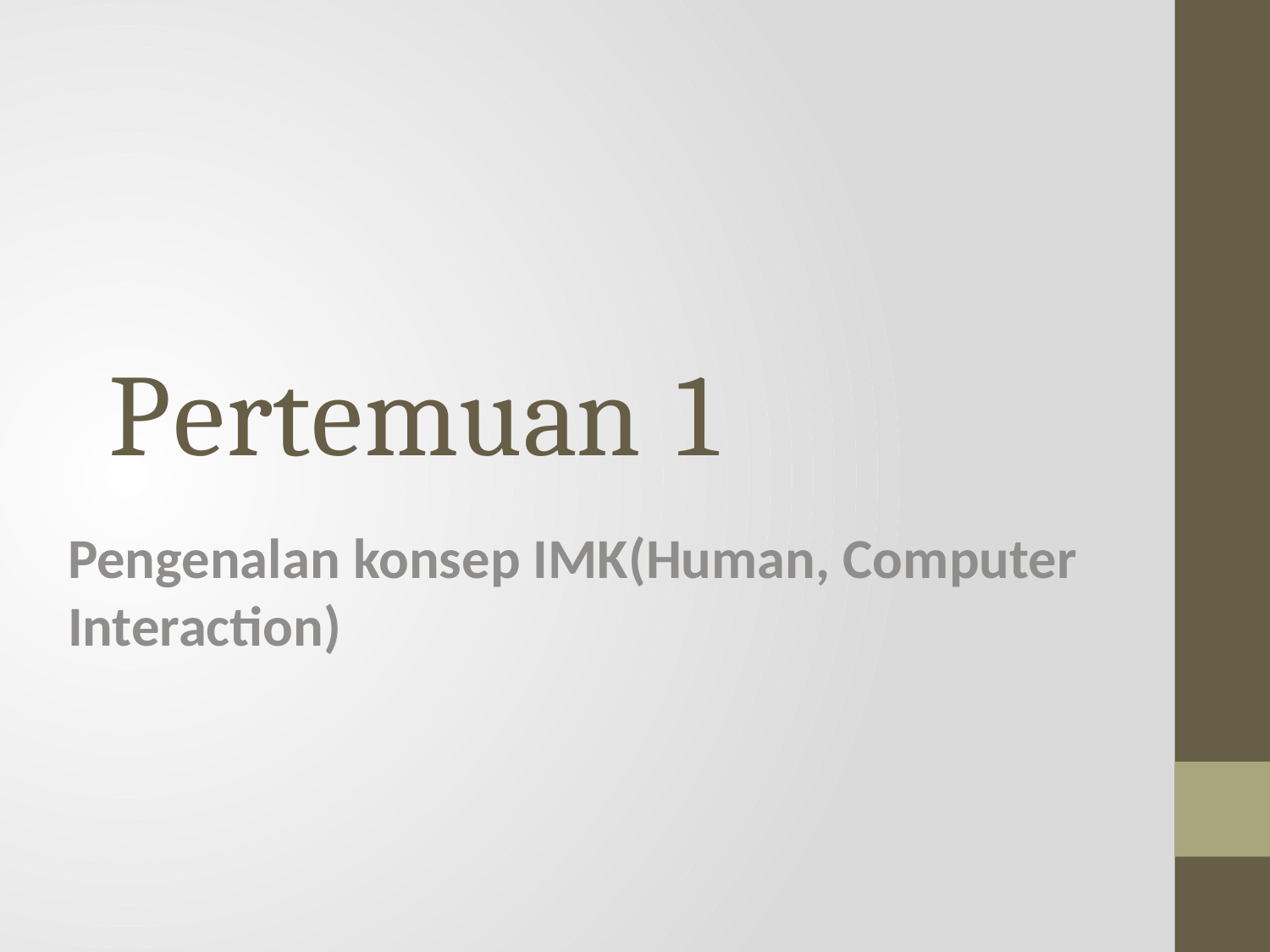

# Pertemuan 1
Pengenalan konsep IMK(Human, Computer Interaction)